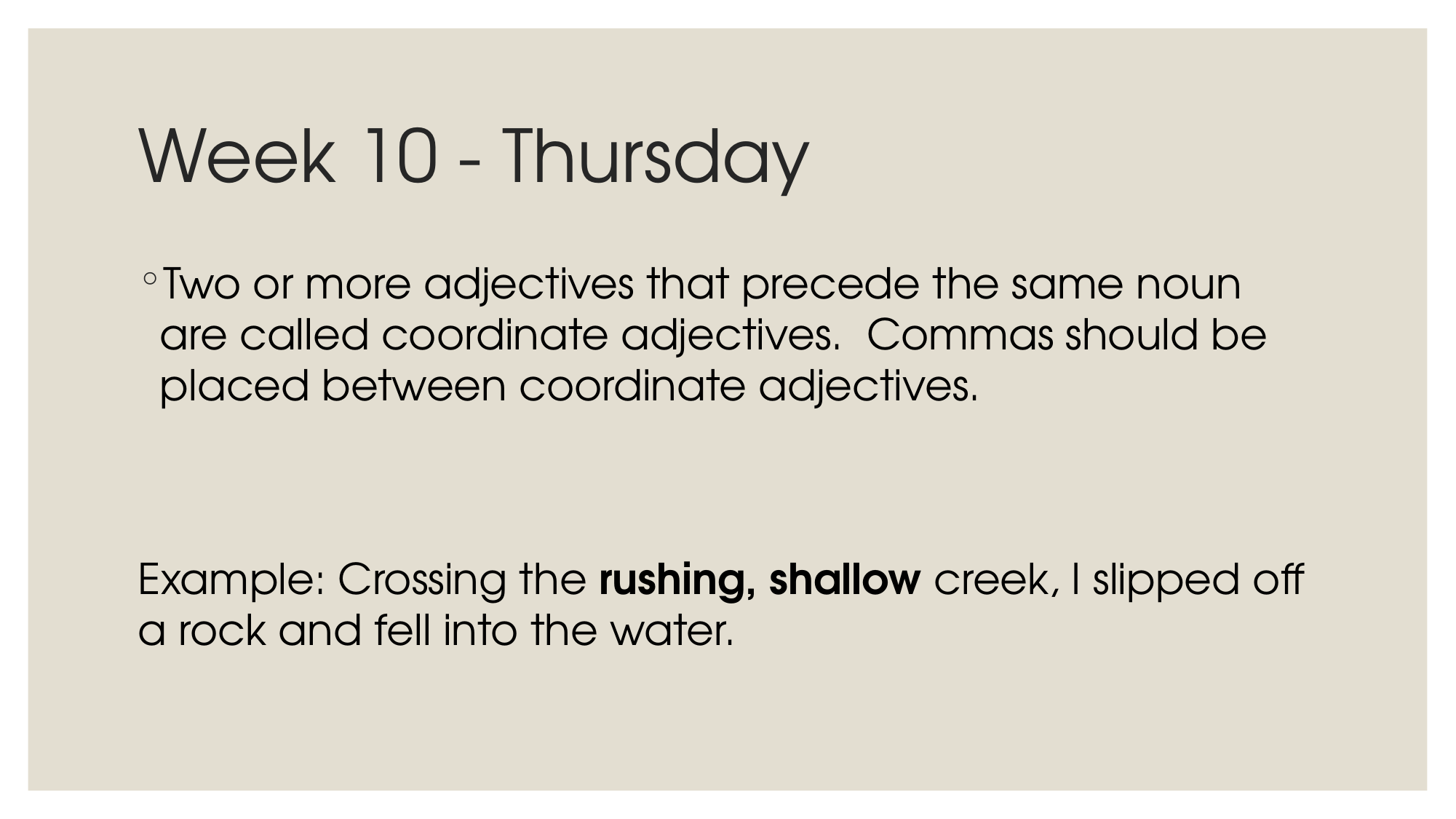

# Week 10 - Thursday
Two or more adjectives that precede the same noun are called coordinate adjectives.  Commas should be placed between coordinate adjectives.

Example: Crossing the rushing, shallow creek, I slipped off a rock and fell into the water.